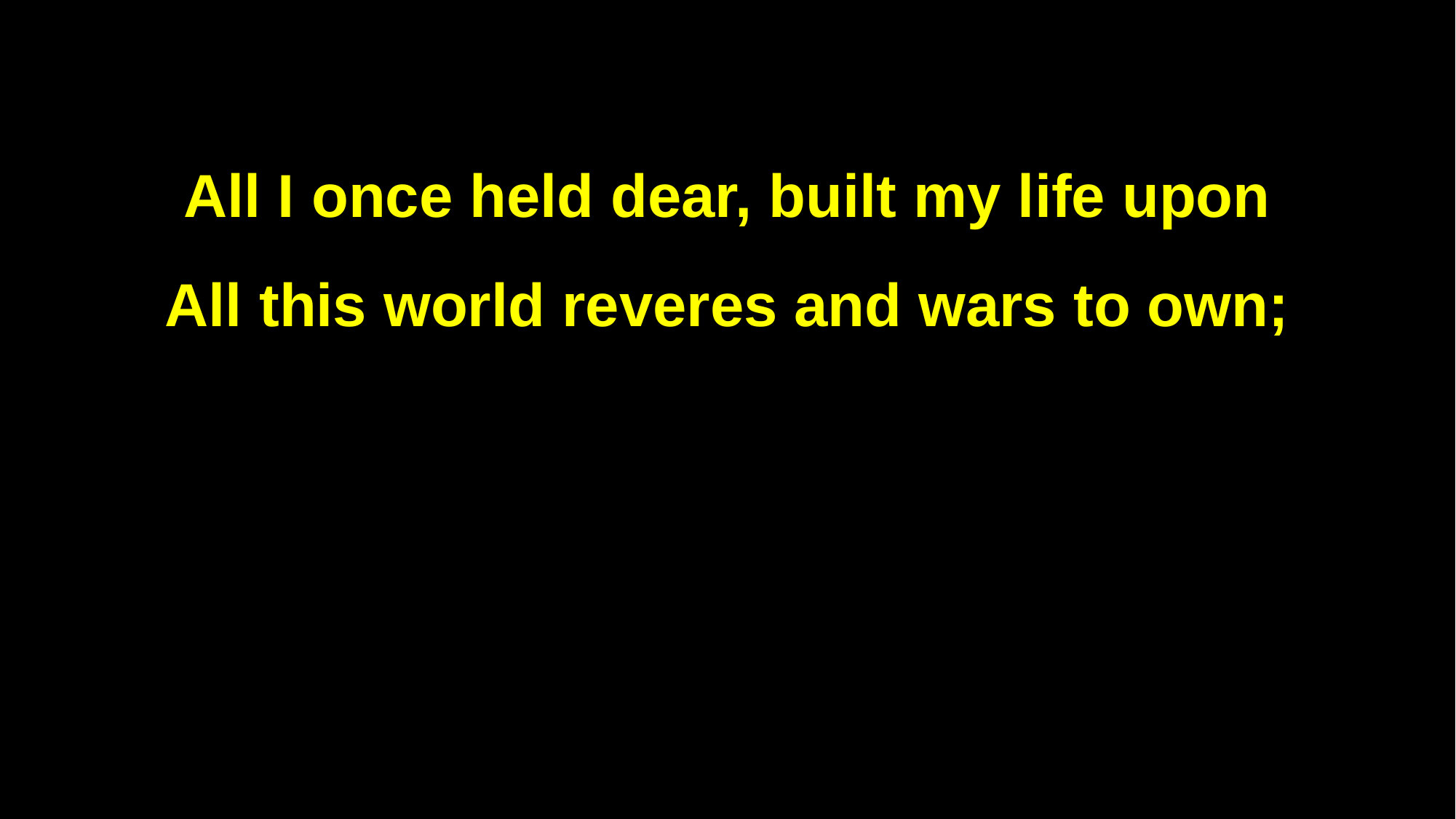

All I once held dear, built my life upon
All this world reveres and wars to own;